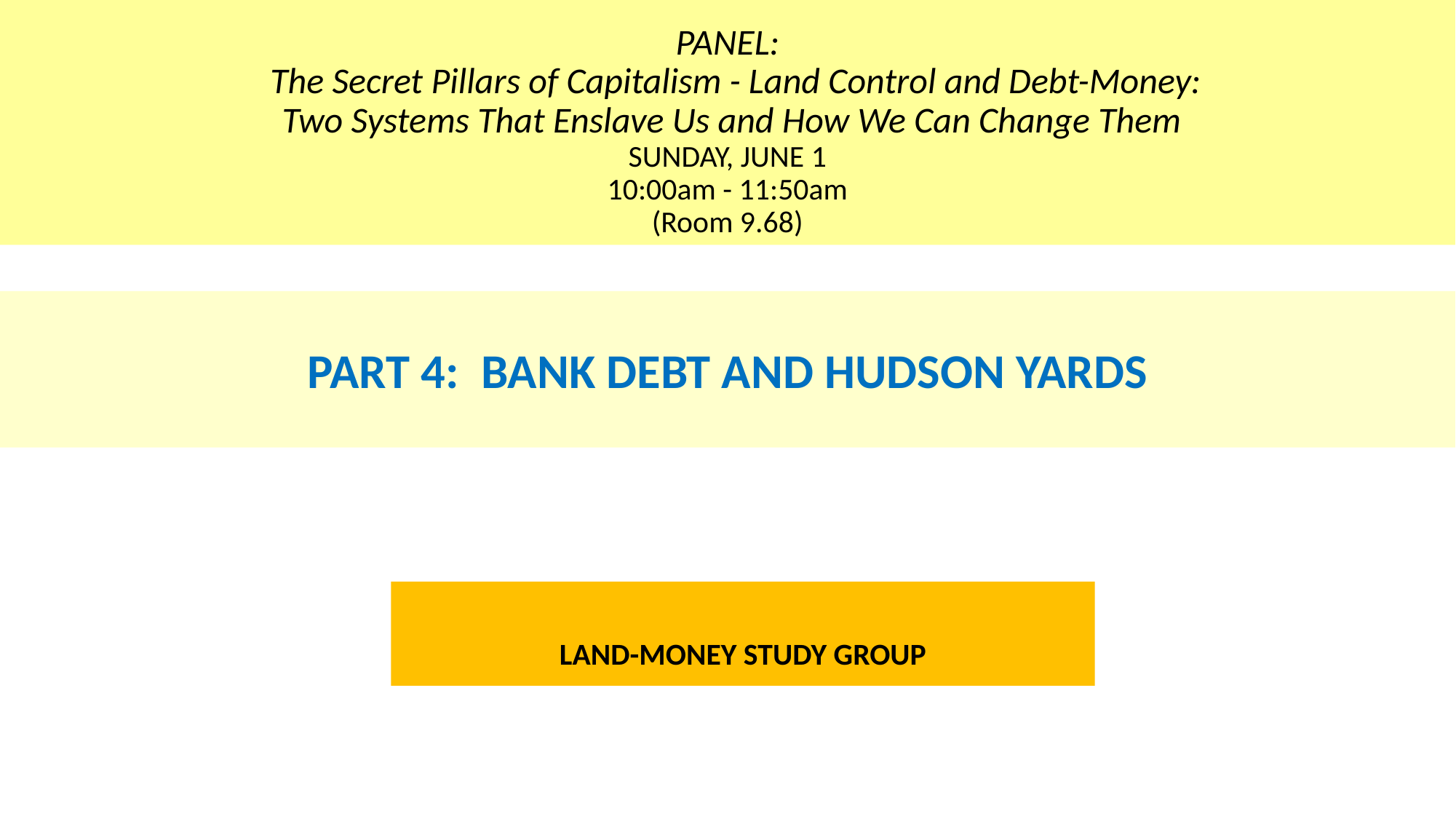

# PANEL: The Secret Pillars of Capitalism - Land Control and Debt-Money: Two Systems That Enslave Us and How We Can Change Them SUNDAY, JUNE 1 10:00am - 11:50am (Room 9.68)

PART 4:  BANK DEBT AND HUDSON YARDS

LAND-MONEY STUDY GROUP